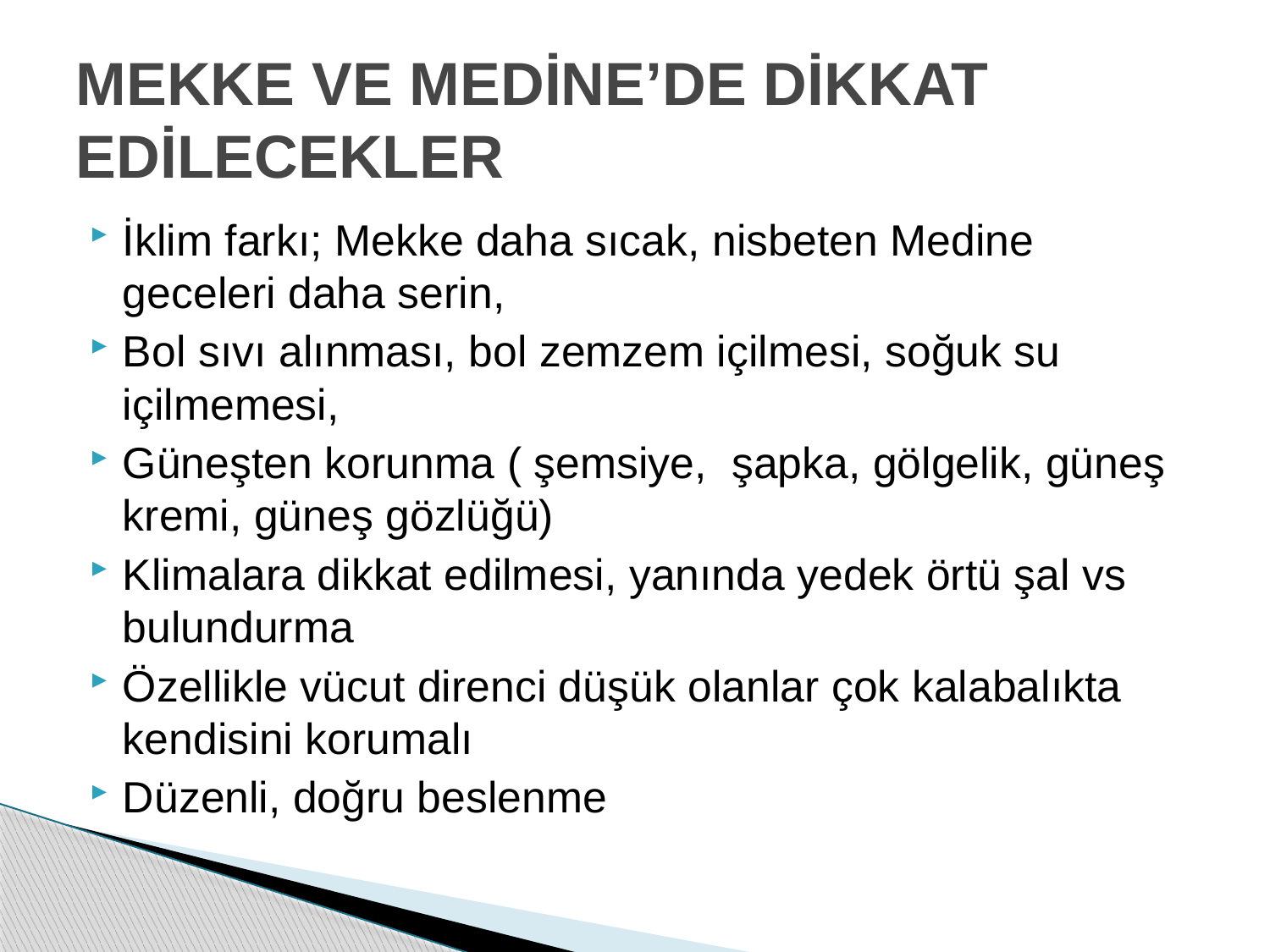

# MEKKE VE MEDİNE’DE DİKKAT EDİLECEKLER
İklim farkı; Mekke daha sıcak, nisbeten Medine geceleri daha serin,
Bol sıvı alınması, bol zemzem içilmesi, soğuk su içilmemesi,
Güneşten korunma ( şemsiye,  şapka, gölgelik, güneş kremi, güneş gözlüğü)
Klimalara dikkat edilmesi, yanında yedek örtü şal vs bulundurma
Özellikle vücut direnci düşük olanlar çok kalabalıkta kendisini korumalı
Düzenli, doğru beslenme